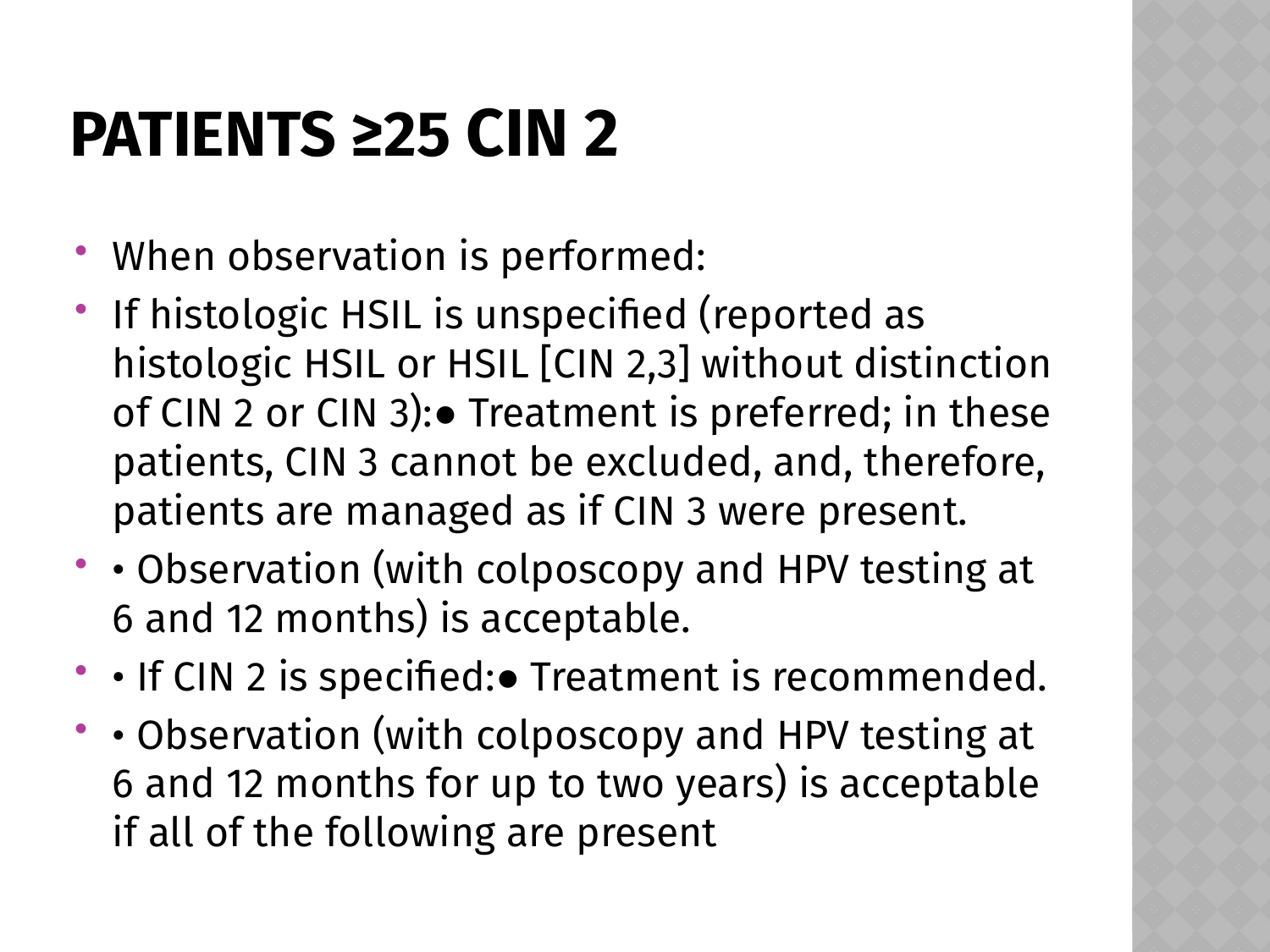

# PATIENTS ≥25 CIN 2
When observation is performed:
If histologic HSIL is unspecified (reported as histologic HSIL or HSIL [CIN 2,3] without distinction of CIN 2 or CIN 3):● Treatment is preferred; in these patients, CIN 3 cannot be excluded, and, therefore, patients are managed as if CIN 3 were present.
• Observation (with colposcopy and HPV testing at 6 and 12 months) is acceptable.
• If CIN 2 is specified:● Treatment is recommended.
• Observation (with colposcopy and HPV testing at 6 and 12 months for up to two years) is acceptable if all of the following are present